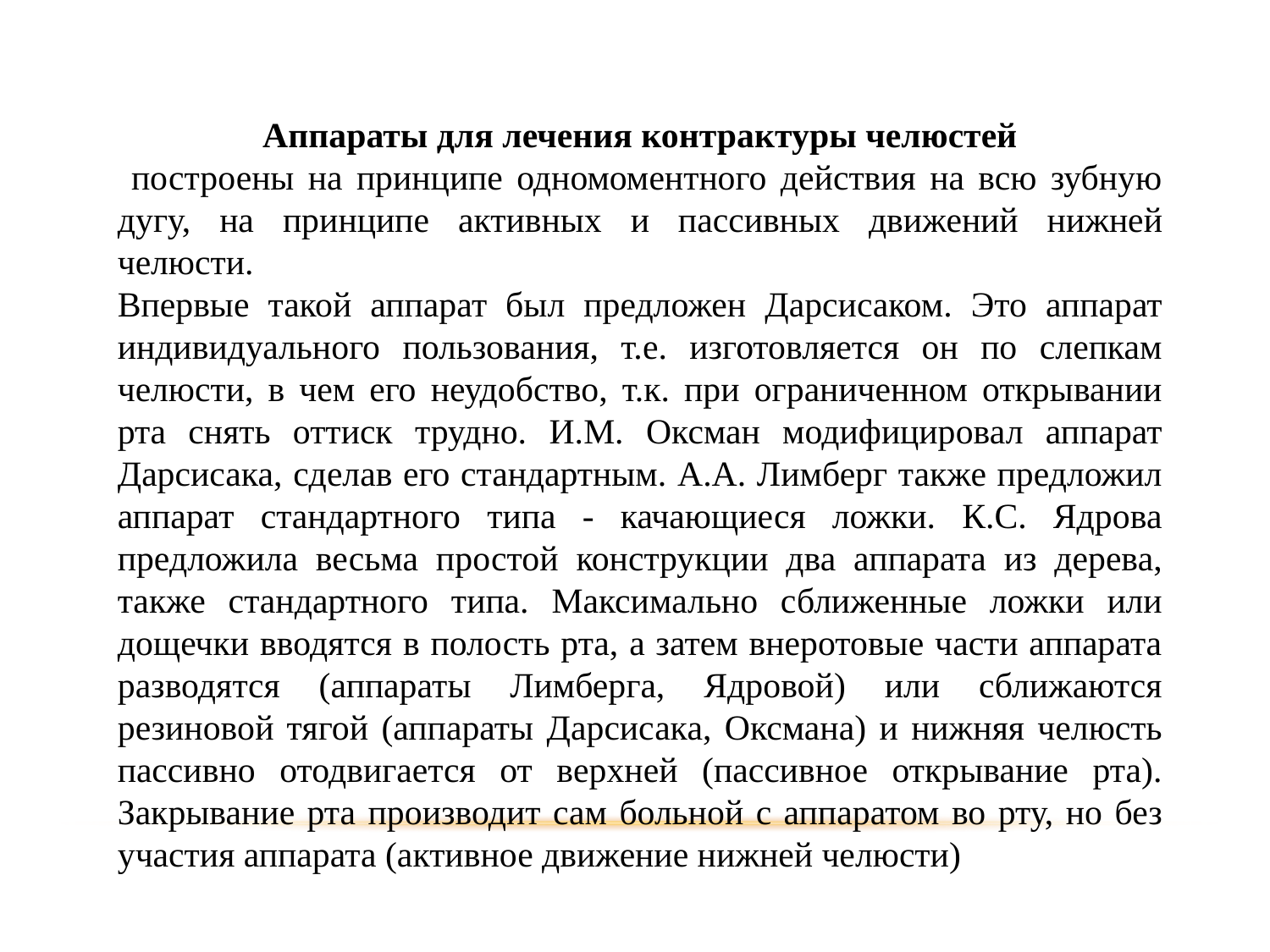

Аппараты для лечения контрактуры челюстей
 построены на принципе одномоментного действия на всю зубную дугу, на принципе активных и пассивных движений нижней челюсти.
Впервые такой аппарат был предложен Дарсисаком. Это аппарат индивидуального пользования, т.е. изготовляется он по слепкам челюсти, в чем его неудобство, т.к. при ограниченном открывании рта снять оттиск трудно. И.М. Оксман модифицировал аппарат Дарсисака, сделав его стандартным. А.А. Лимберг также предложил аппарат стандартного типа - качающиеся ложки. К.С. Ядрова предложила весьма простой конструкции два аппарата из дерева, также стандартного типа. Максимально сближенные ложки или дощечки вводятся в полость рта, а затем внеротовые части аппарата разводятся (аппараты Лимберга, Ядровой) или сближаются резиновой тягой (аппараты Дарсисака, Оксмана) и нижняя челюсть пассивно отодвигается от верхней (пассивное открывание рта). Закрывание рта производит сам больной с аппаратом во рту, но без участия аппарата (активное движение нижней челюсти)